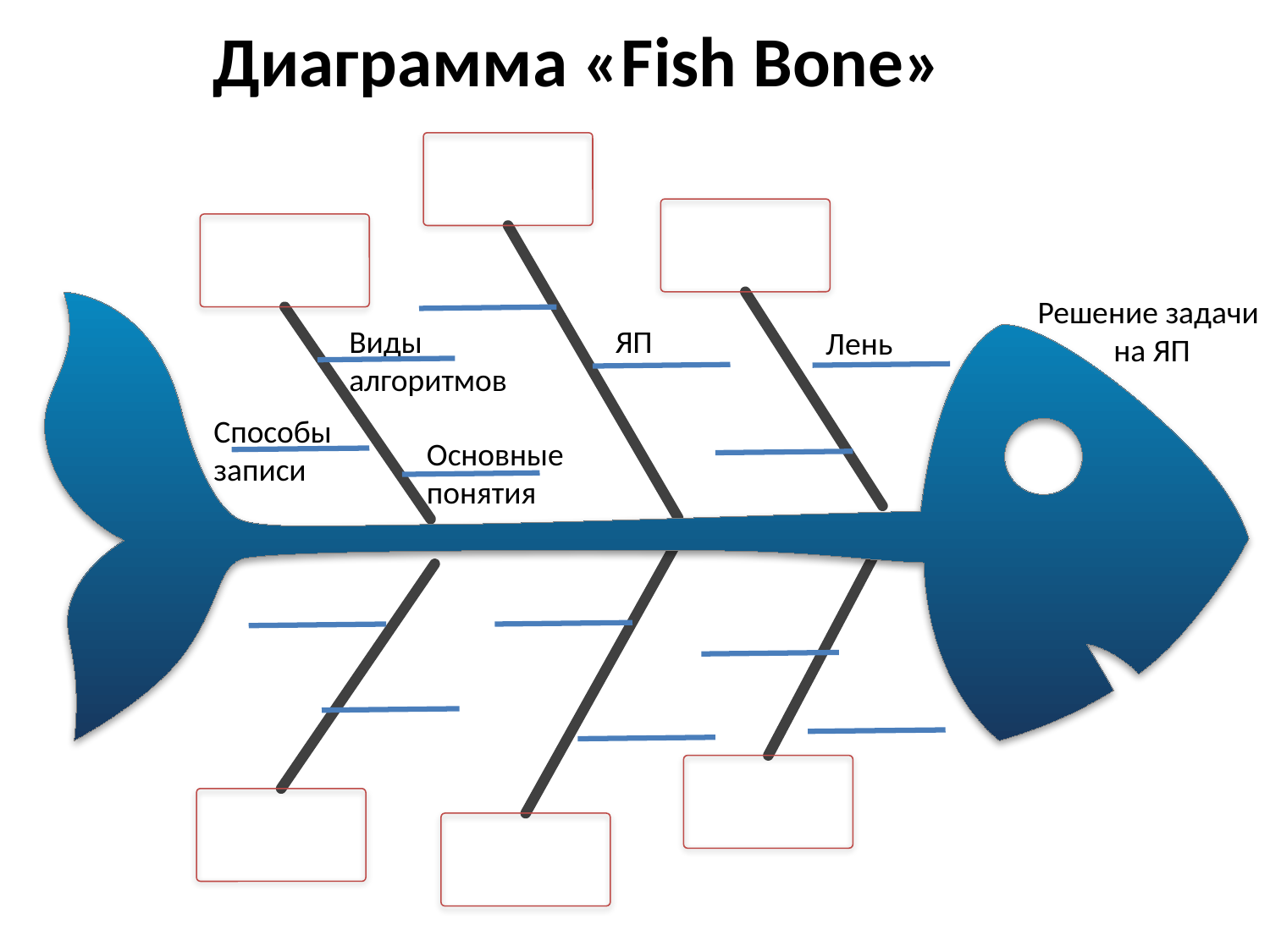

# Диаграмма «Fish Bone»

Решение задачи
на ЯП
Виды
алгоритмов
ЯП
Лень
Способы
записи
Основные
понятия